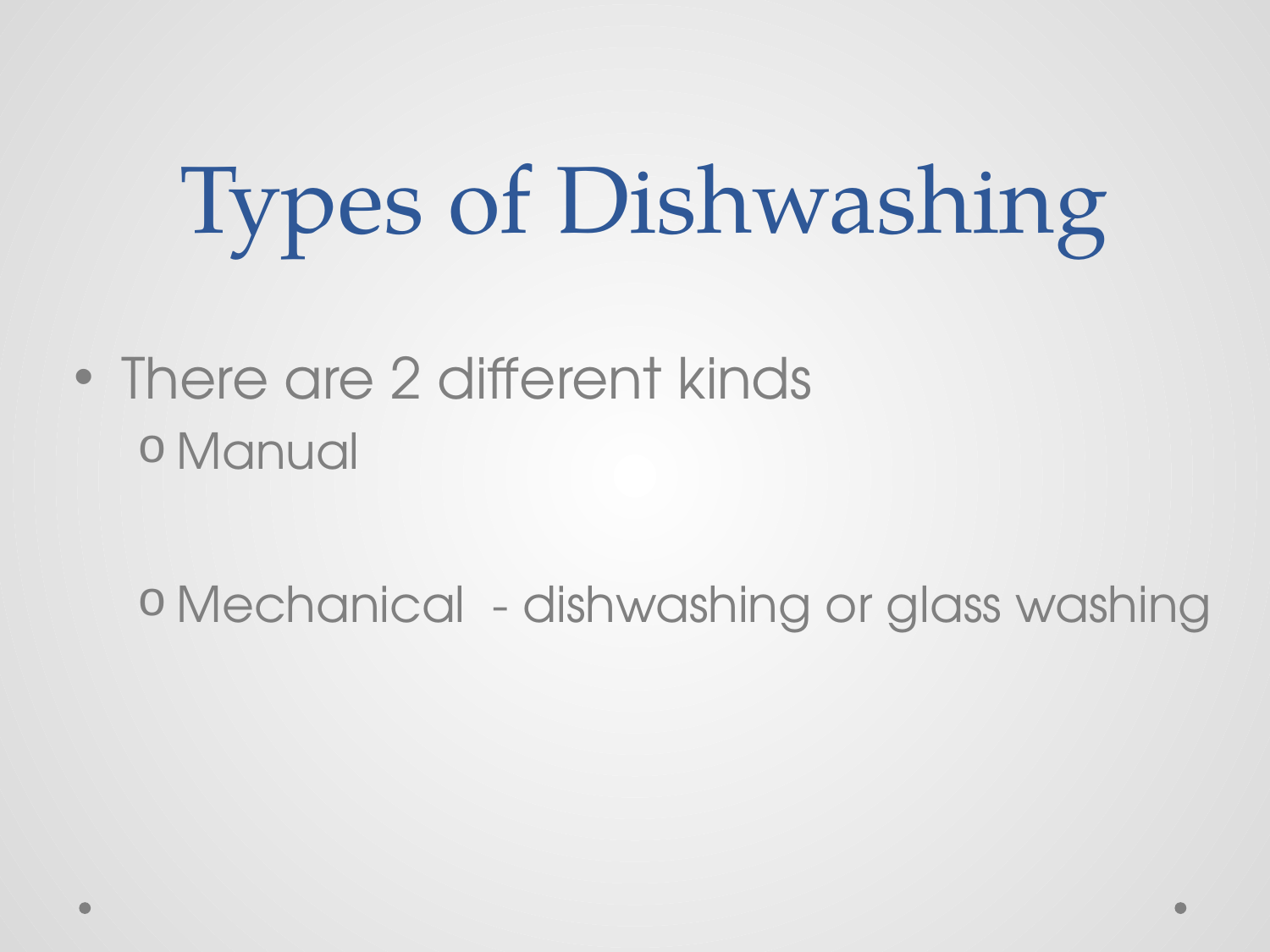

# Types of Dishwashing
There are 2 different kinds
Manual

Mechanical  - dishwashing or glass washing